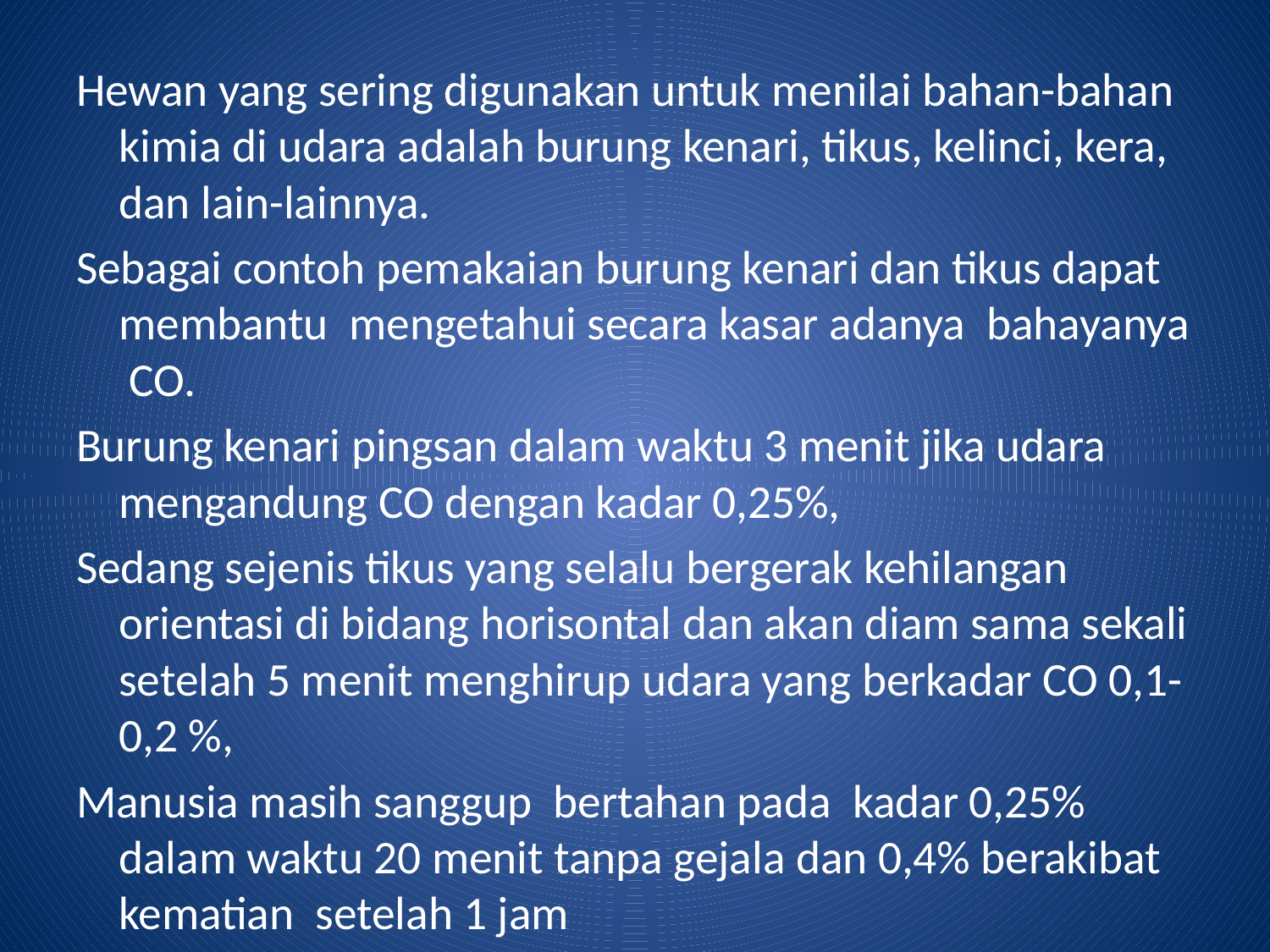

Hewan yang sering digunakan untuk menilai bahan-bahan kimia di udara adalah burung kenari, tikus, kelinci, kera, dan lain-lainnya.
Sebagai contoh pemakaian burung kenari dan tikus dapat membantu  mengetahui secara kasar adanya  bahayanya  CO.
Burung kenari pingsan dalam waktu 3 menit jika udara mengandung CO dengan kadar 0,25%,
Sedang sejenis tikus yang selalu bergerak kehilangan orientasi di bidang horisontal dan akan diam sama sekali setelah 5 menit menghirup udara yang berkadar CO 0,1-0,2 %,
Manusia masih sanggup  bertahan pada  kadar 0,25% dalam waktu 20 menit tanpa gejala dan 0,4% berakibat kematian  setelah 1 jam